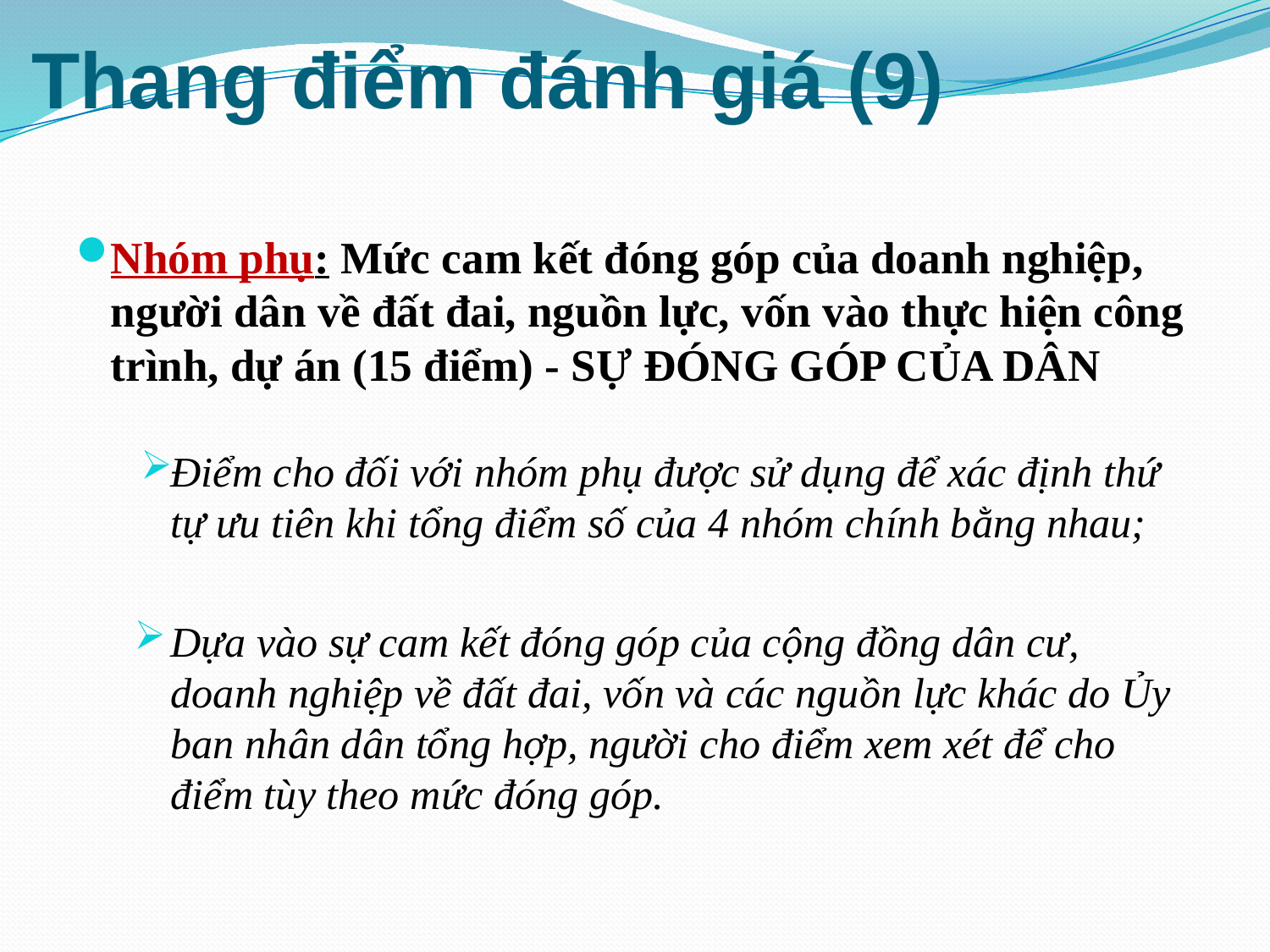

# Thang điểm đánh giá (9)
Nhóm phụ: Mức cam kết đóng góp của doanh nghiệp, người dân về đất đai, nguồn lực, vốn vào thực hiện công trình, dự án (15 điểm) - SỰ ĐÓNG GÓP CỦA DÂN

Điểm cho đối với nhóm phụ được sử dụng để xác định thứ tự ưu tiên khi tổng điểm số của 4 nhóm chính bằng nhau;

Dựa vào sự cam kết đóng góp của cộng đồng dân cư, doanh nghiệp về đất đai, vốn và các nguồn lực khác do Ủy ban nhân dân tổng hợp, người cho điểm xem xét để cho điểm tùy theo mức đóng góp.